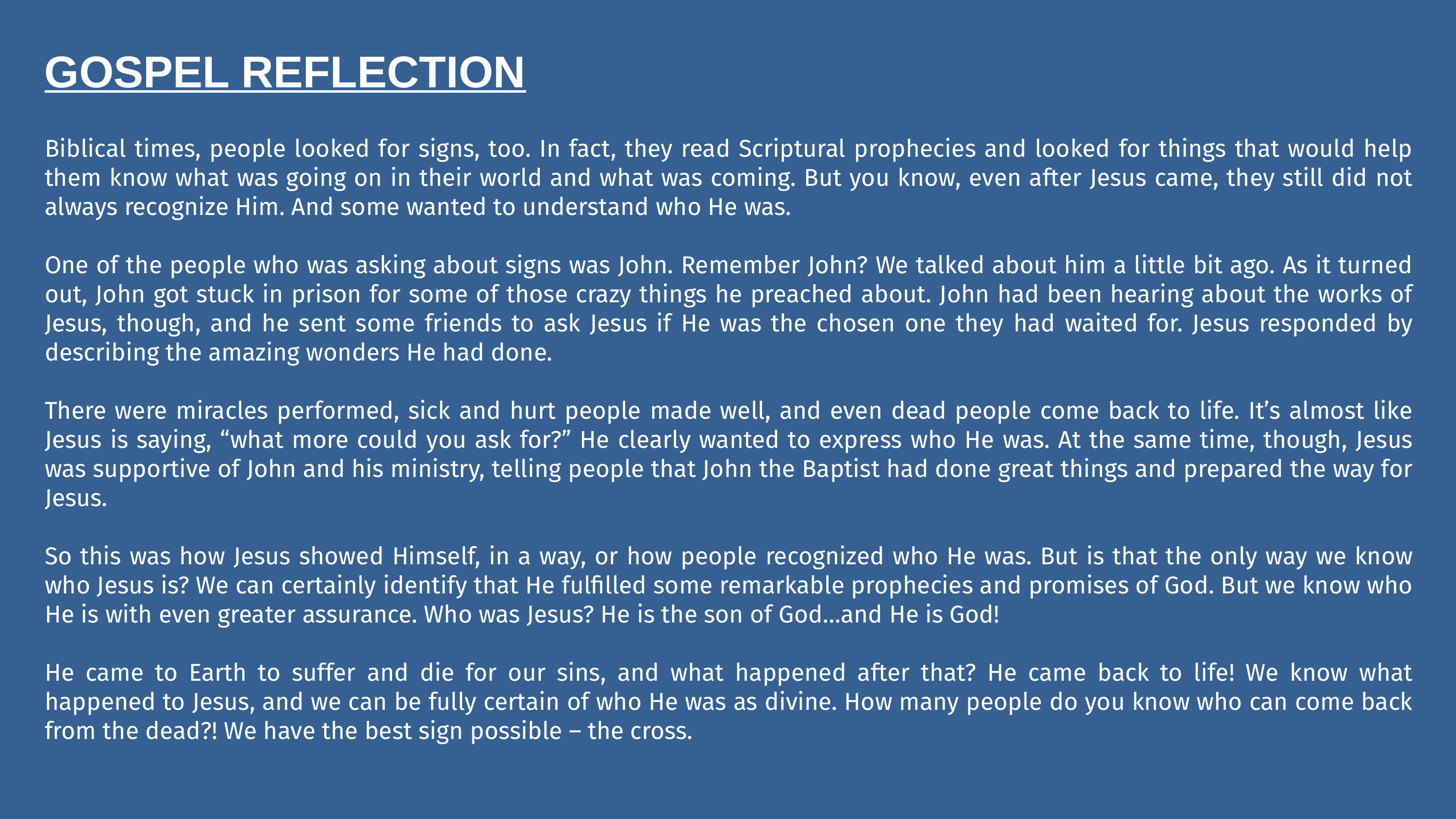

GOSPEL REFLECTION
Biblical times, people looked for signs, too. In fact, they read Scriptural prophecies and looked for things that would help them know what was going on in their world and what was coming. But you know, even after Jesus came, they still did not always recognize Him. And some wanted to understand who He was.

One of the people who was asking about signs was John. Remember John? We talked about him a little bit ago. As it turned out, John got stuck in prison for some of those crazy things he preached about. John had been hearing about the works of Jesus, though, and he sent some friends to ask Jesus if He was the chosen one they had waited for. Jesus responded by describing the amazing wonders He had done.

There were miracles performed, sick and hurt people made well, and even dead people come back to life. It’s almost like Jesus is saying, “what more could you ask for?” He clearly wanted to express who He was. At the same time, though, Jesus was supportive of John and his ministry, telling people that John the Baptist had done great things and prepared the way for Jesus.

So this was how Jesus showed Himself, in a way, or how people recognized who He was. But is that the only way we know who Jesus is? We can certainly identify that He fulfilled some remarkable prophecies and promises of God. But we know who He is with even greater assurance. Who was Jesus? He is the son of God…and He is God!

He came to Earth to suffer and die for our sins, and what happened after that? He came back to life! We know what happened to Jesus, and we can be fully certain of who He was as divine. How many people do you know who can come back from the dead?! We have the best sign possible – the cross.